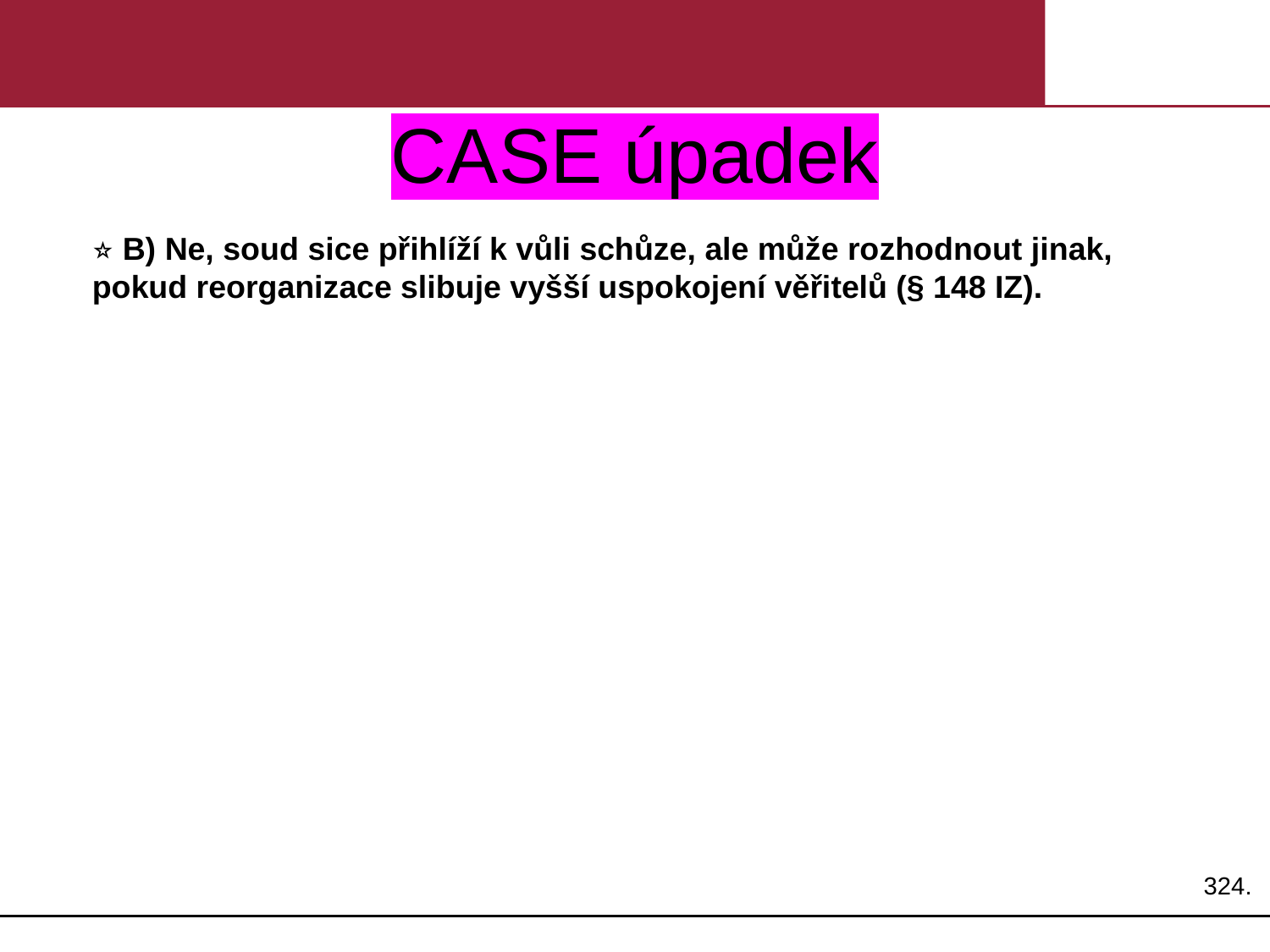

# CASE úpadek

⭐ B) Ne, soud sice přihlíží k vůli schůze, ale může rozhodnout jinak, pokud reorganizace slibuje vyšší uspokojení věřitelů (§ 148 IZ).
324.